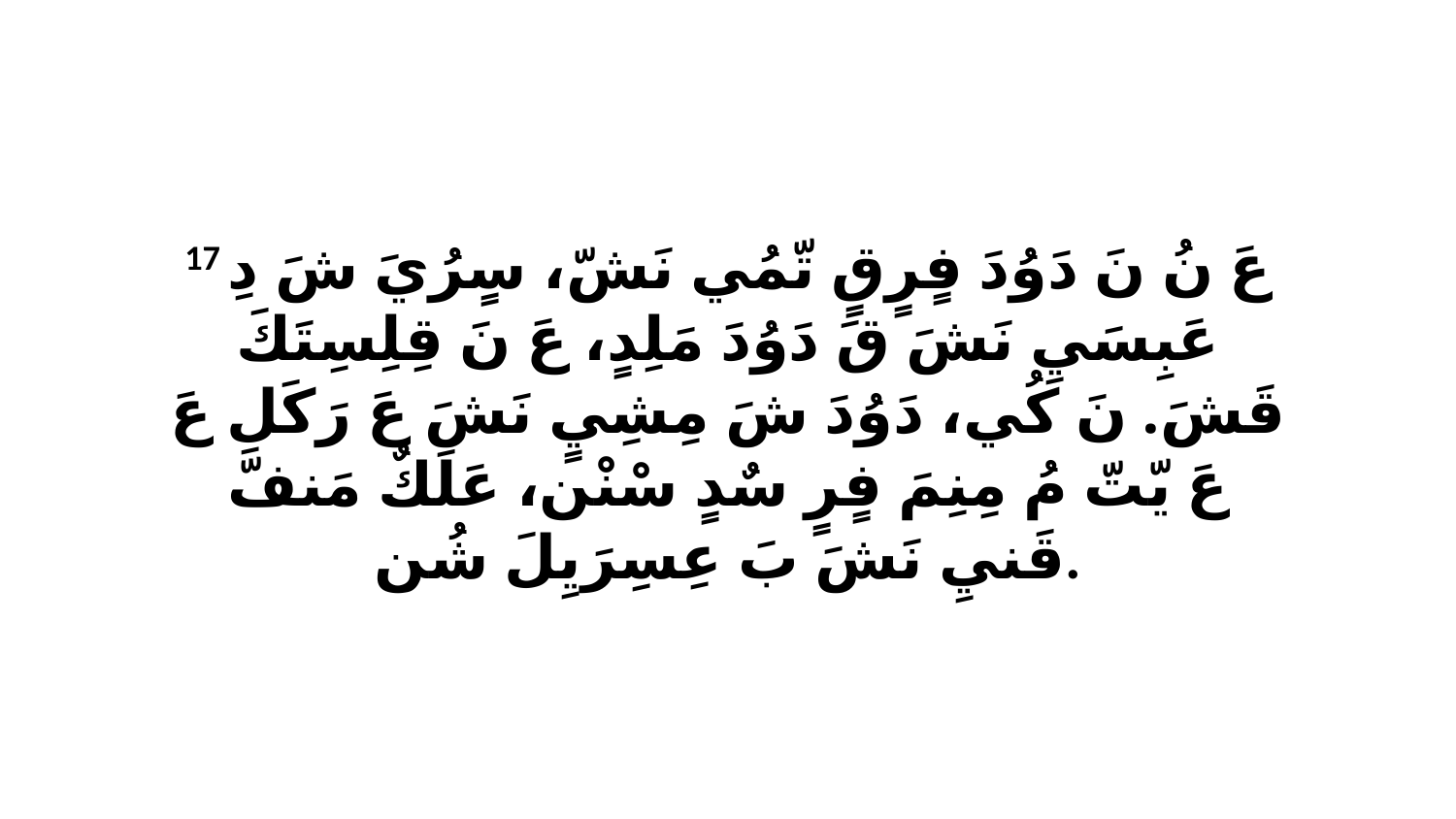

17 عَ نُ نَ دَوُدَ فٍرٍقٍ تّمُي نَشّ، سٍرُيَ شَ دِ عَبِسَيِ نَشَ قَ دَوُدَ مَلِدٍ، عَ نَ قِلِسِتَكَ قَشَ. نَ كُي، دَوُدَ شَ مِشِيٍ نَشَ عَ رَكَلِ عَ عَ يّتّ مُ مِنِمَ فٍرٍ سٌدٍ سْنْن، عَلَكٌ مَنفّ قَنيِ نَشَ بَ عِسِرَيِلَ شُن.